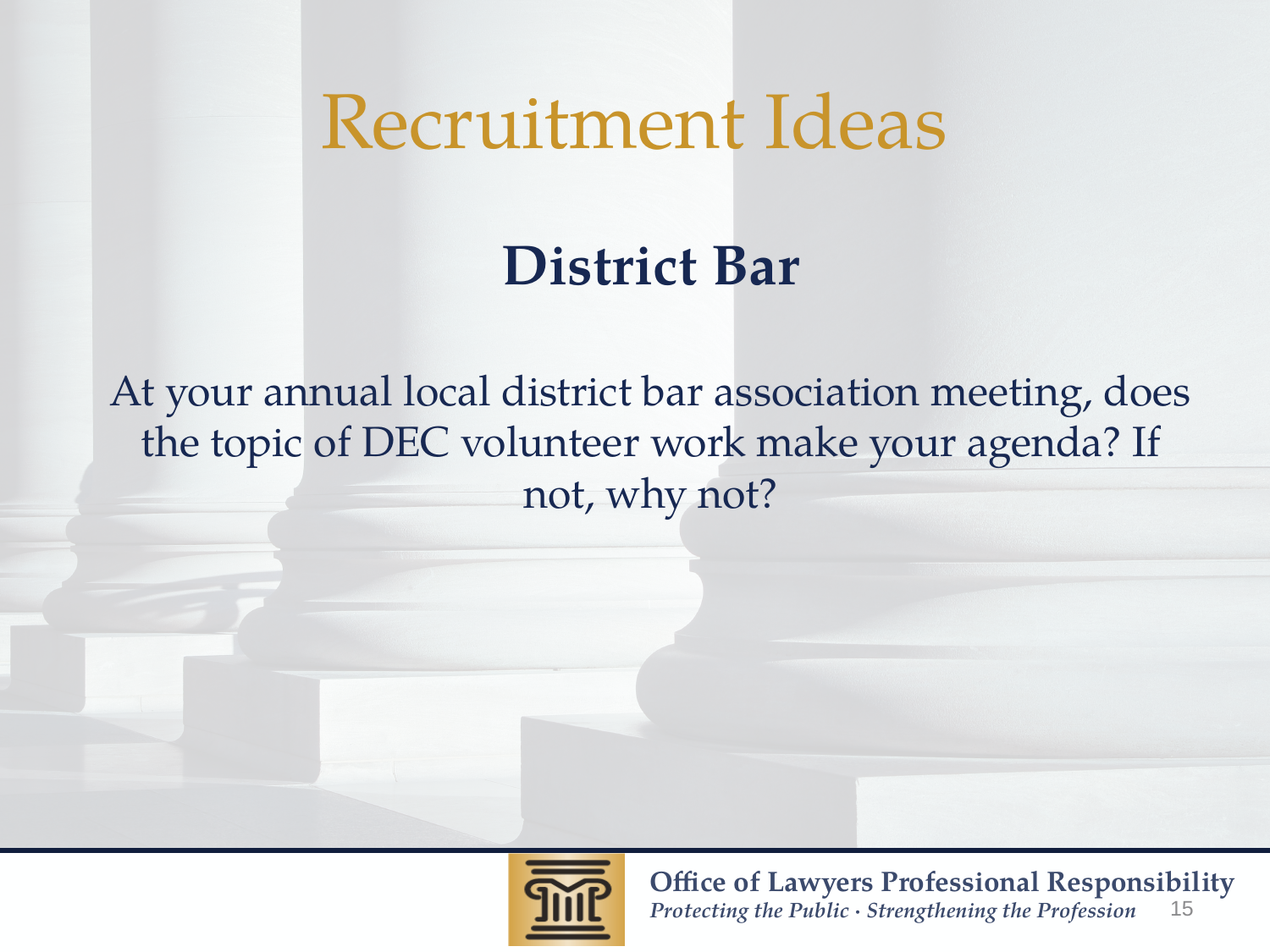

# Recruitment Ideas
District Bar

At your annual local district bar association meeting, does the topic of DEC volunteer work make your agenda? If not, why not?
15